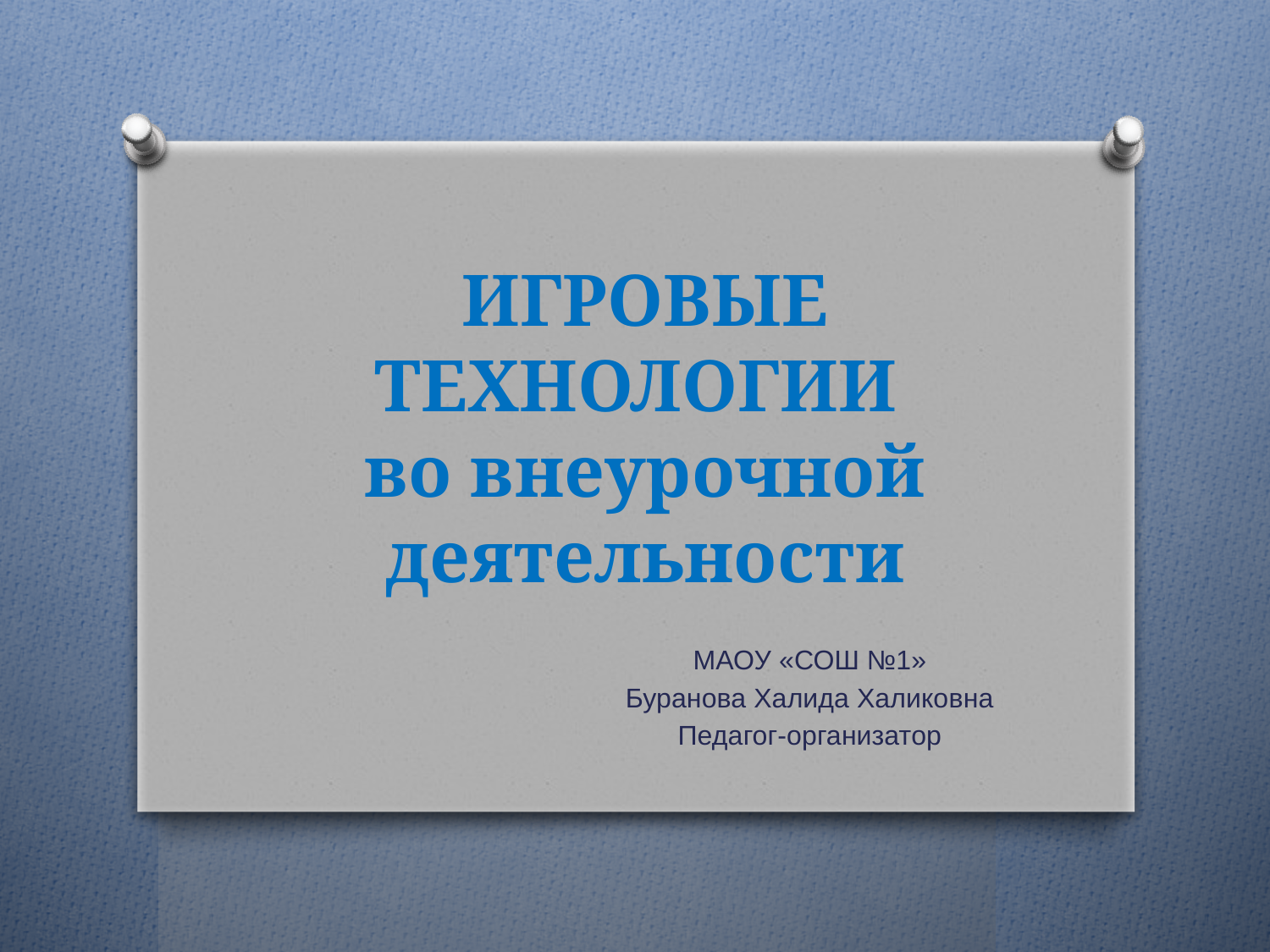

# ИГРОВЫЕ ТЕХНОЛОГИИ во внеурочной деятельности
МАОУ «СОШ №1»
Буранова Халида Халиковна
Педагог-организатор